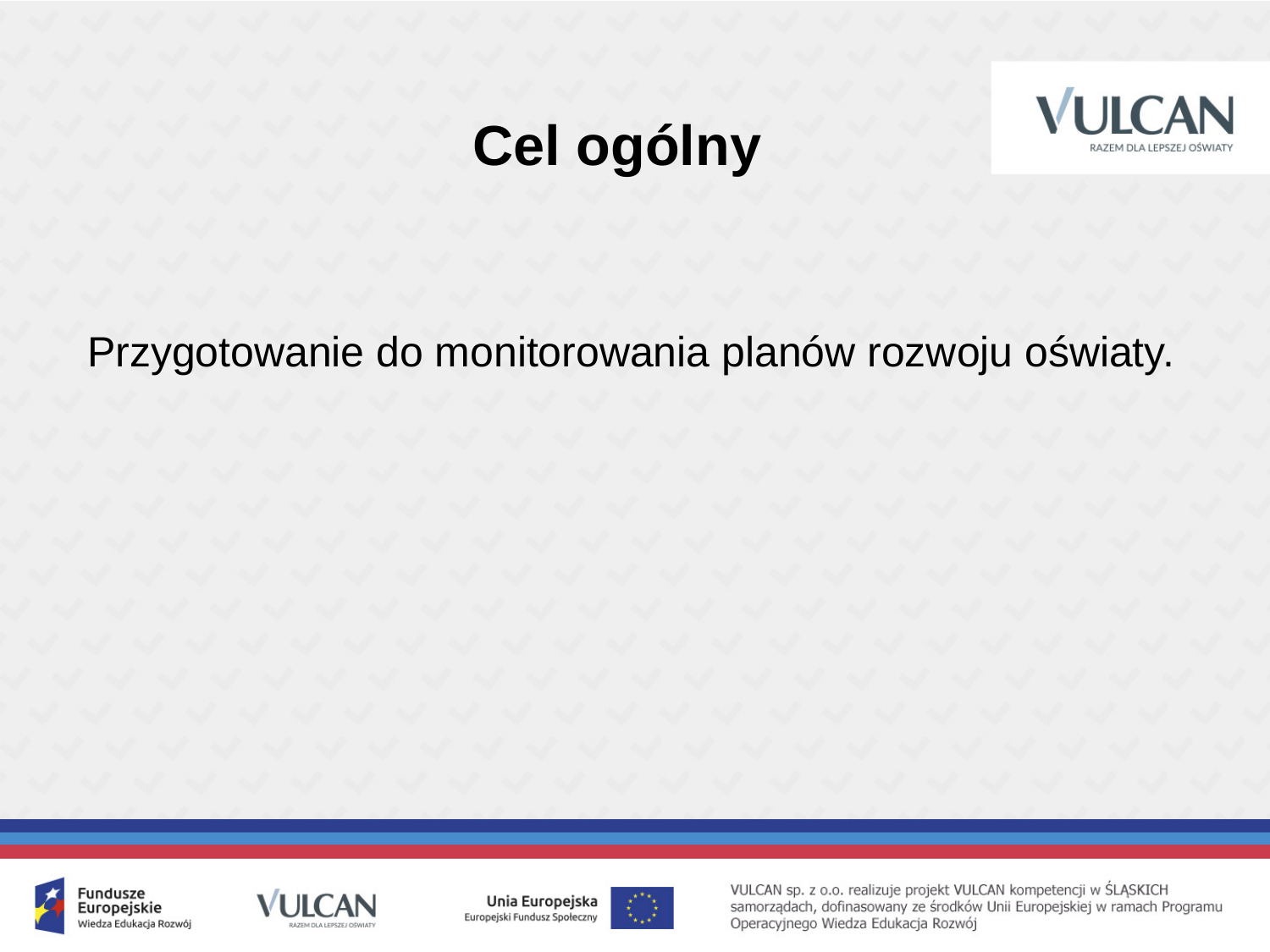

Cel ogólny

Przygotowanie do monitorowania planów rozwoju oświaty.